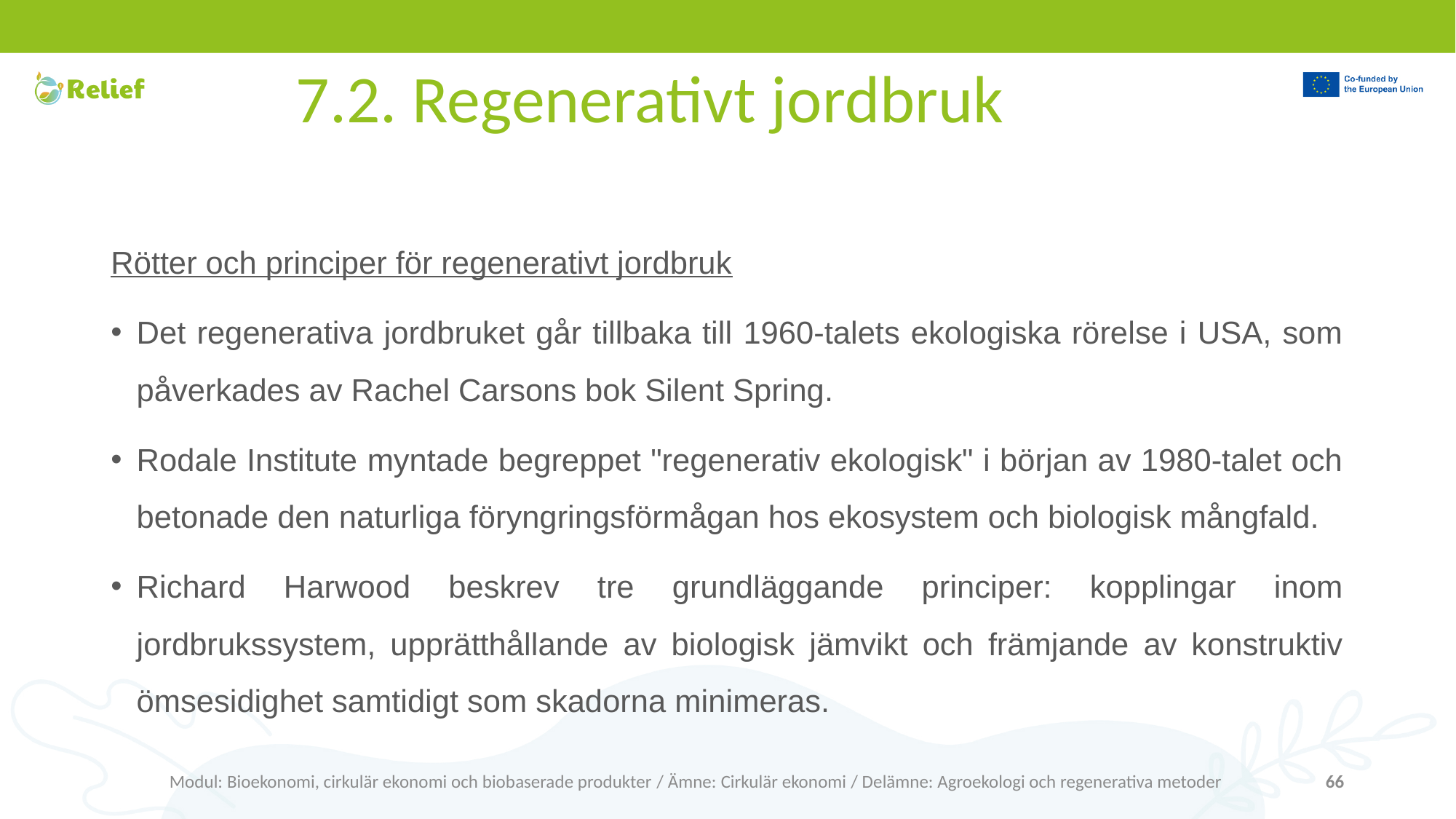

# 7.2. Regenerativt jordbruk
Rötter och principer för regenerativt jordbruk
Det regenerativa jordbruket går tillbaka till 1960-talets ekologiska rörelse i USA, som påverkades av Rachel Carsons bok Silent Spring.
Rodale Institute myntade begreppet "regenerativ ekologisk" i början av 1980-talet och betonade den naturliga föryngringsförmågan hos ekosystem och biologisk mångfald.
Richard Harwood beskrev tre grundläggande principer: kopplingar inom jordbrukssystem, upprätthållande av biologisk jämvikt och främjande av konstruktiv ömsesidighet samtidigt som skadorna minimeras.

Modul: Bioekonomi, cirkulär ekonomi och biobaserade produkter / Ämne: Cirkulär ekonomi / Delämne: Agroekologi och regenerativa metoder
66